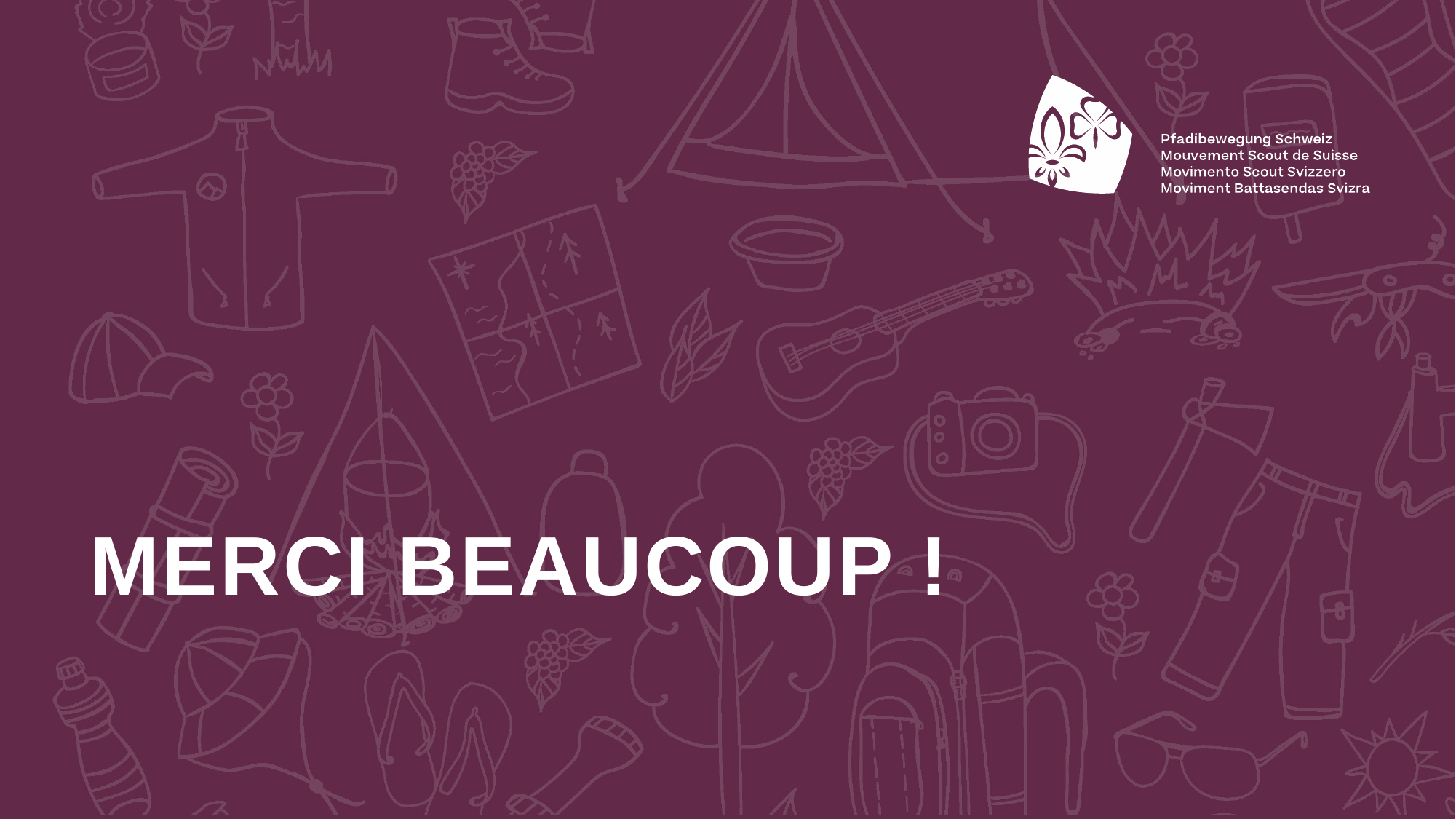

05.11.2025
Fusszeile (Ändern über «Einfügen > Kopf- und Fusszeile»)
13
MERCI BEAUCOUP !